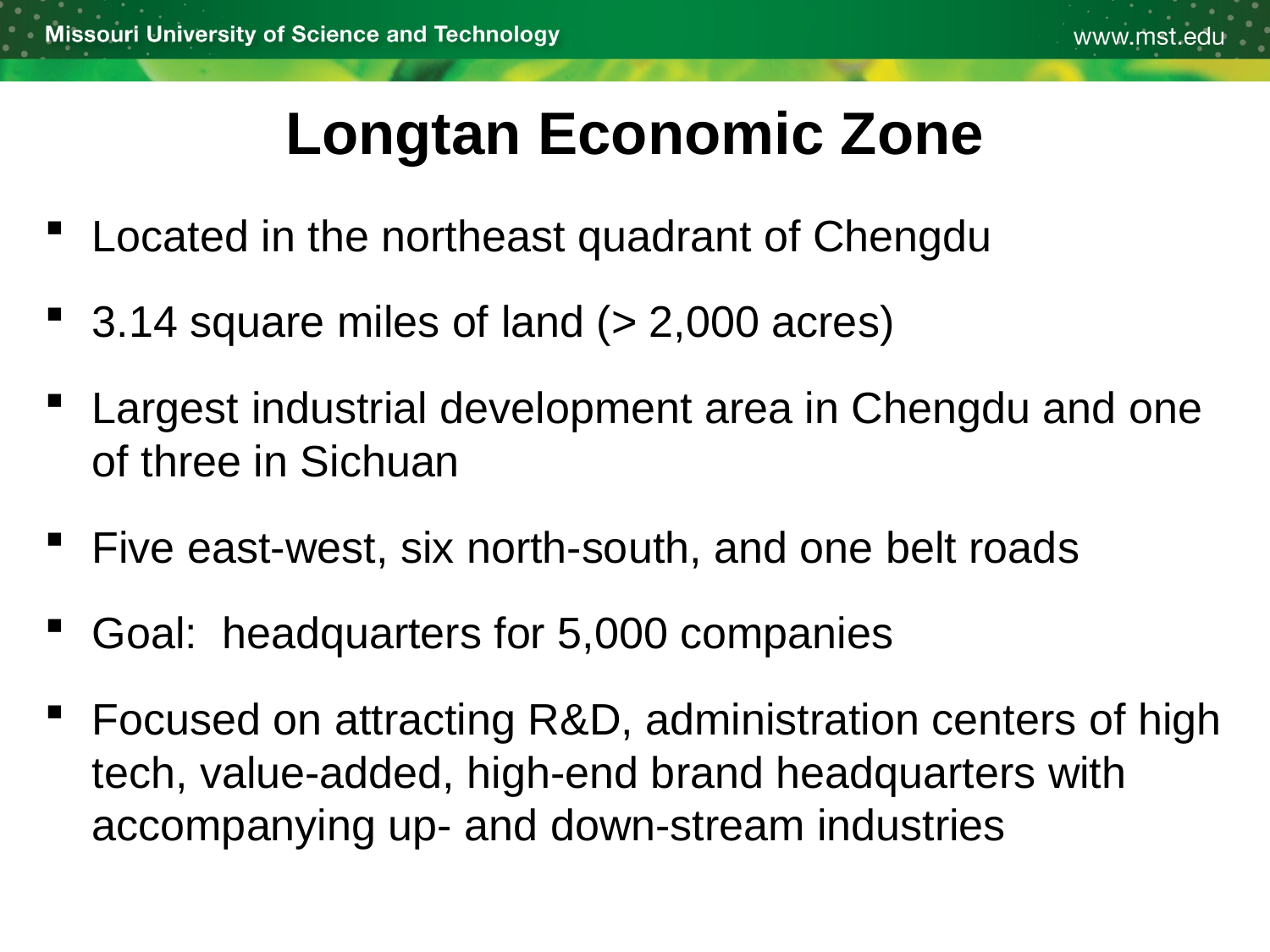

# Longtan Economic Zone
Located in the northeast quadrant of Chengdu

3.14 square miles of land (> 2,000 acres)

Largest industrial development area in Chengdu and one of three in Sichuan

Five east-west, six north-south, and one belt roads

Goal:  headquarters for 5,000 companies

Focused on attracting R&D, administration centers of high tech, value-added, high-end brand headquarters with accompanying up- and down-stream industries